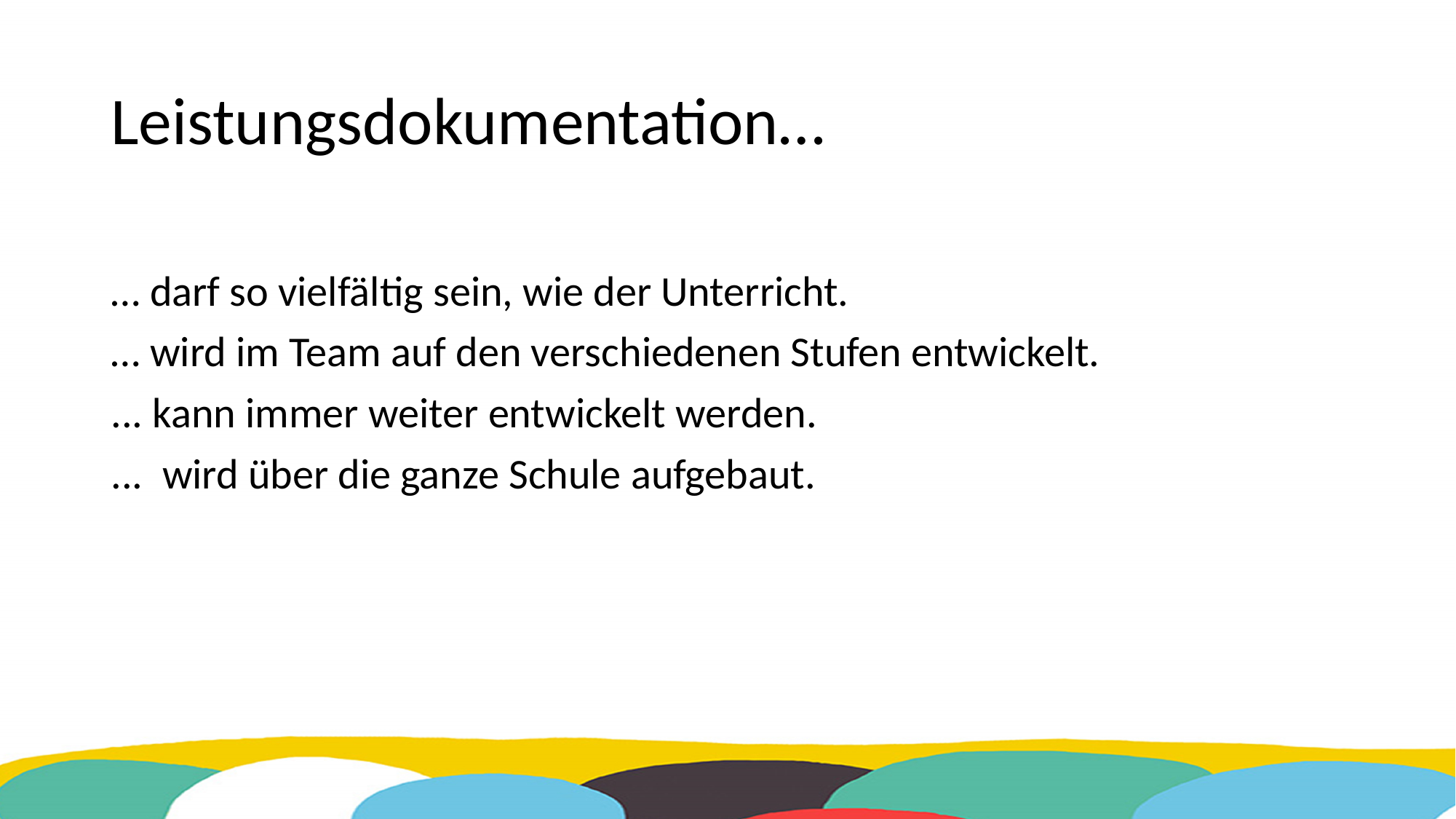

# Leistungsdokumentation…
… darf so vielfältig sein, wie der Unterricht.
… wird im Team auf den verschiedenen Stufen entwickelt.
... kann immer weiter entwickelt werden.
...  wird über die ganze Schule aufgebaut.